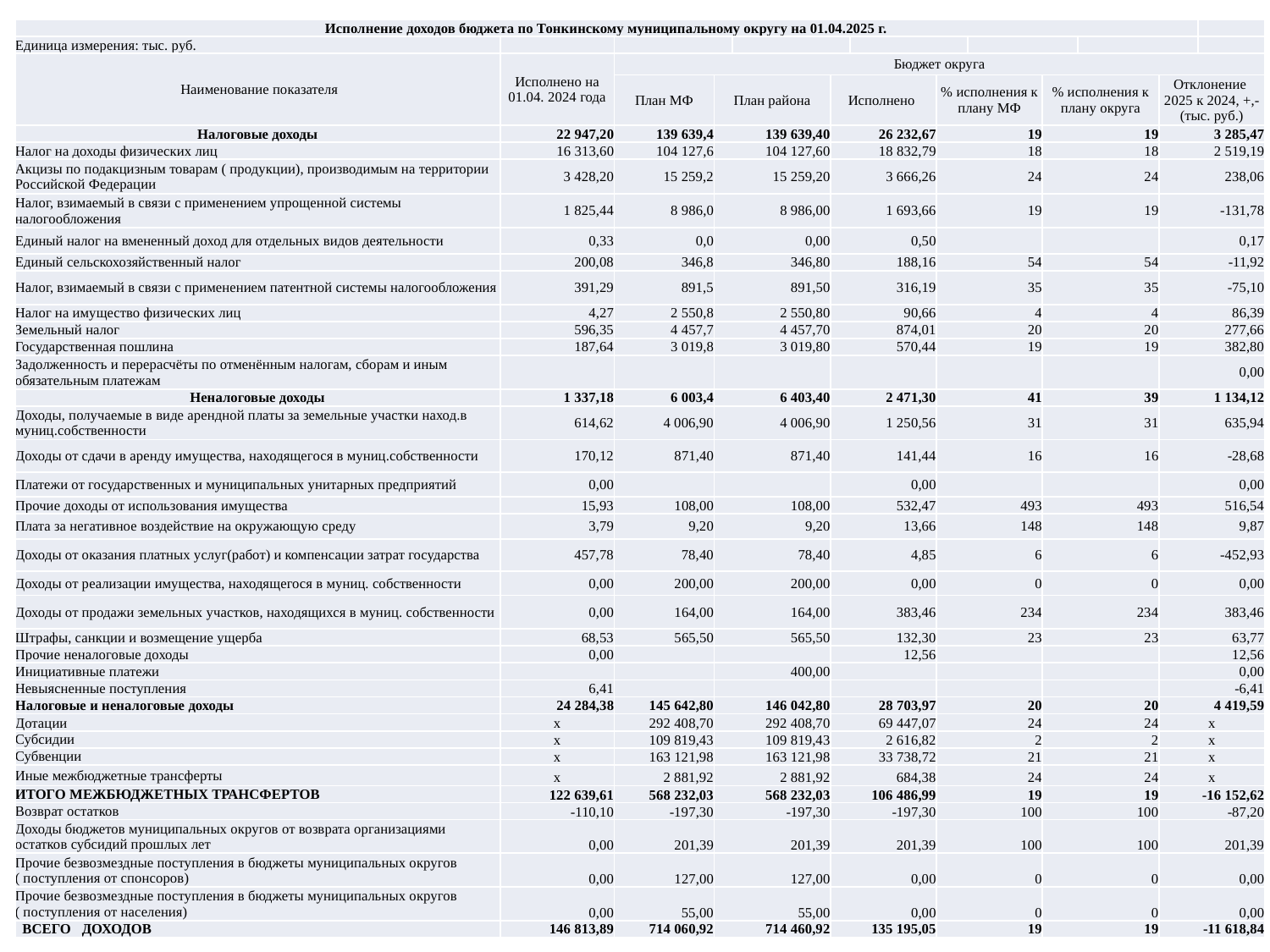

| Исполнение доходов бюджета по Тонкинскому муниципальному округу на 01.04.2025 г. |  |  |  |  |  |  |  |  |  |  |  |  |
| --- | --- | --- | --- | --- | --- | --- | --- | --- | --- | --- | --- | --- |
| Единица измерения: тыс. руб. |  |  |  |  |  |  |  |  |  |  |  |  |
| Наименование показателя | Исполнено на 01.04. 2024 года | Бюджет округа |  |  |  |  |  |  |  |  |  |  |
|  |  | План МФ | План района |  | Исполнено |  | % исполнения к плану МФ |  | % исполнения к плану округа |  | Отклонение 2025 к 2024, +,- (тыс. руб.) |  |
| Налоговые доходы | 22 947,20 | 139 639,4 | 139 639,40 |  | 26 232,67 |  | 19 |  | 19 |  | 3 285,47 |  |
| Налог на доходы физических лиц | 16 313,60 | 104 127,6 | 104 127,60 |  | 18 832,79 |  | 18 |  | 18 |  | 2 519,19 |  |
| Акцизы по подакцизным товарам ( продукции), производимым на территории Российской Федерации | 3 428,20 | 15 259,2 | 15 259,20 |  | 3 666,26 |  | 24 |  | 24 |  | 238,06 |  |
| Налог, взимаемый в связи с применением упрощенной системы налогообложения | 1 825,44 | 8 986,0 | 8 986,00 |  | 1 693,66 |  | 19 |  | 19 |  | -131,78 |  |
| Единый налог на вмененный доход для отдельных видов деятельности | 0,33 | 0,0 | 0,00 |  | 0,50 |  |  |  |  |  | 0,17 |  |
| Единый сельскохозяйственный налог | 200,08 | 346,8 | 346,80 |  | 188,16 |  | 54 |  | 54 |  | -11,92 |  |
| Налог, взимаемый в связи с применением патентной системы налогообложения | 391,29 | 891,5 | 891,50 |  | 316,19 |  | 35 |  | 35 |  | -75,10 |  |
| Налог на имущество физических лиц | 4,27 | 2 550,8 | 2 550,80 |  | 90,66 |  | 4 |  | 4 |  | 86,39 |  |
| Земельный налог | 596,35 | 4 457,7 | 4 457,70 |  | 874,01 |  | 20 |  | 20 |  | 277,66 |  |
| Государственная пошлина | 187,64 | 3 019,8 | 3 019,80 |  | 570,44 |  | 19 |  | 19 |  | 382,80 |  |
| Задолженность и перерасчёты по отменённым налогам, сборам и иным обязательным платежам |  |  |  |  |  |  |  |  |  |  | 0,00 |  |
| Неналоговые доходы | 1 337,18 | 6 003,4 | 6 403,40 |  | 2 471,30 |  | 41 |  | 39 |  | 1 134,12 |  |
| Доходы, получаемые в виде арендной платы за земельные участки наход.в муниц.собственности | 614,62 | 4 006,90 | 4 006,90 |  | 1 250,56 |  | 31 |  | 31 |  | 635,94 |  |
| Доходы от сдачи в аренду имущества, находящегося в муниц.собственности | 170,12 | 871,40 | 871,40 |  | 141,44 |  | 16 |  | 16 |  | -28,68 |  |
| Платежи от государственных и муниципальных унитарных предприятий | 0,00 |  |  |  | 0,00 |  |  |  |  |  | 0,00 |  |
| Прочие доходы от использования имущества | 15,93 | 108,00 | 108,00 |  | 532,47 |  | 493 |  | 493 |  | 516,54 |  |
| Плата за негативное воздействие на окружающую среду | 3,79 | 9,20 | 9,20 |  | 13,66 |  | 148 |  | 148 |  | 9,87 |  |
| Доходы от оказания платных услуг(работ) и компенсации затрат государства | 457,78 | 78,40 | 78,40 |  | 4,85 |  | 6 |  | 6 |  | -452,93 |  |
| Доходы от реализации имущества, находящегося в муниц. собственности | 0,00 | 200,00 | 200,00 |  | 0,00 |  | 0 |  | 0 |  | 0,00 |  |
| Доходы от продажи земельных участков, находящихся в муниц. собственности | 0,00 | 164,00 | 164,00 |  | 383,46 |  | 234 |  | 234 |  | 383,46 |  |
| Штрафы, санкции и возмещение ущерба | 68,53 | 565,50 | 565,50 |  | 132,30 |  | 23 |  | 23 |  | 63,77 |  |
| Прочие неналоговые доходы | 0,00 |  |  |  | 12,56 |  |  |  |  |  | 12,56 |  |
| Инициативные платежи |  |  | 400,00 |  |  |  |  |  |  |  | 0,00 |  |
| Невыясненные поступления | 6,41 |  |  |  |  |  |  |  |  |  | -6,41 |  |
| Налоговые и неналоговые доходы | 24 284,38 | 145 642,80 | 146 042,80 |  | 28 703,97 |  | 20 |  | 20 |  | 4 419,59 |  |
| Дотации | х | 292 408,70 | 292 408,70 |  | 69 447,07 |  | 24 |  | 24 |  | х |  |
| Субсидии | х | 109 819,43 | 109 819,43 |  | 2 616,82 |  | 2 |  | 2 |  | х |  |
| Субвенции | х | 163 121,98 | 163 121,98 |  | 33 738,72 |  | 21 |  | 21 |  | х |  |
| Иные межбюджетные трансферты | х | 2 881,92 | 2 881,92 |  | 684,38 |  | 24 |  | 24 |  | х |  |
| ИТОГО МЕЖБЮДЖЕТНЫХ ТРАНСФЕРТОВ | 122 639,61 | 568 232,03 | 568 232,03 |  | 106 486,99 |  | 19 |  | 19 |  | -16 152,62 |  |
| Возврат остатков | -110,10 | -197,30 | -197,30 |  | -197,30 |  | 100 |  | 100 |  | -87,20 |  |
| Доходы бюджетов муниципальных округов от возврата организациями остатков субсидий прошлых лет | 0,00 | 201,39 | 201,39 |  | 201,39 |  | 100 |  | 100 |  | 201,39 |  |
| Прочие безвозмездные поступления в бюджеты муниципальных округов ( поступления от спонсоров) | 0,00 | 127,00 | 127,00 |  | 0,00 |  | 0 |  | 0 |  | 0,00 |  |
| Прочие безвозмездные поступления в бюджеты муниципальных округов ( поступления от населения) | 0,00 | 55,00 | 55,00 |  | 0,00 |  | 0 |  | 0 |  | 0,00 |  |
| ВСЕГО ДОХОДОВ | 146 813,89 | 714 060,92 | 714 460,92 |  | 135 195,05 |  | 19 |  | 19 |  | -11 618,84 |  |